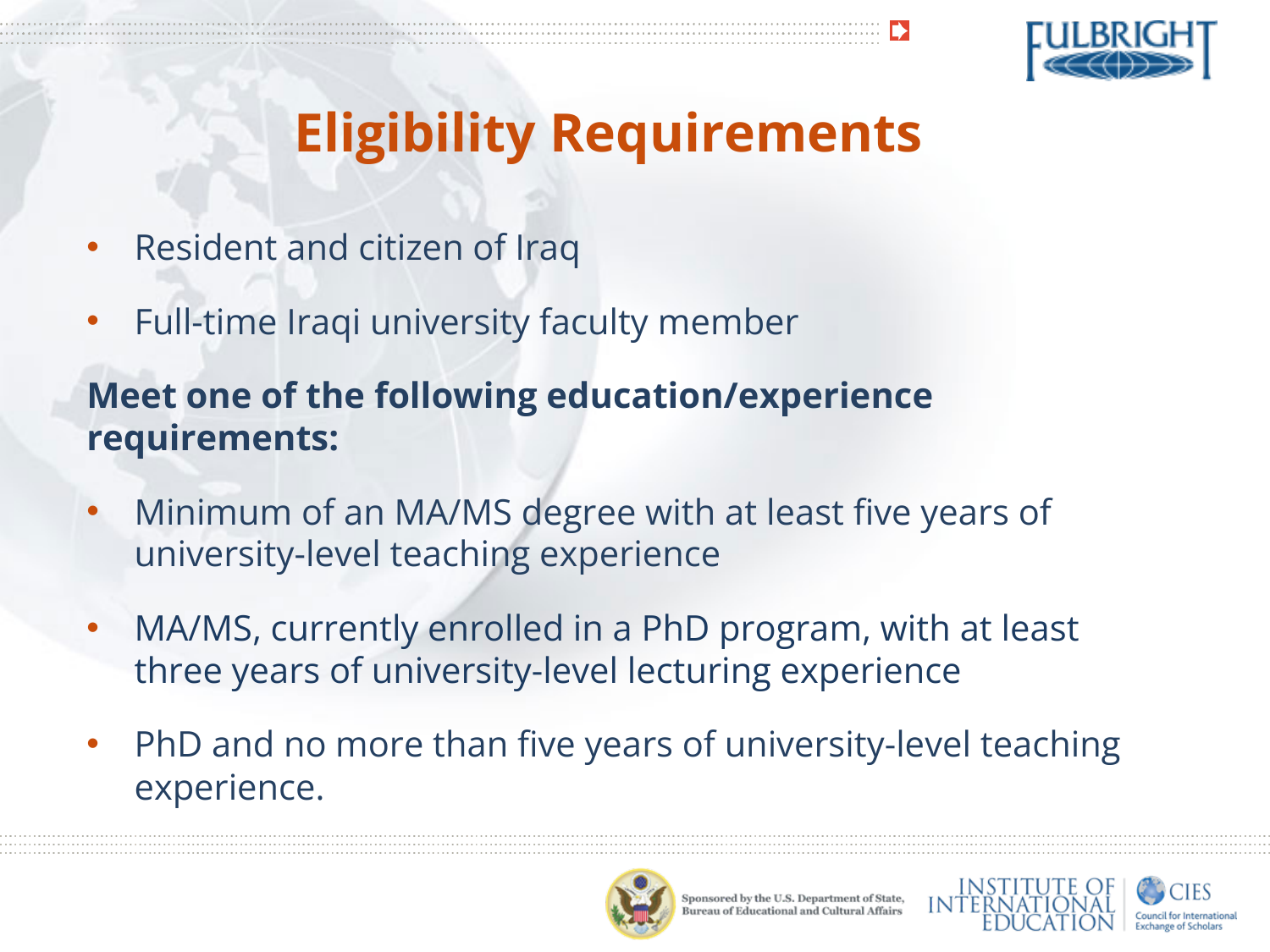

Eligibility Requirements

Resident and citizen of Iraq

Full-time Iraqi university faculty member

Meet one of the following education/experience requirements:

Minimum of an MA/MS degree with at least five years of university-level teaching experience

MA/MS, currently enrolled in a PhD program, with at least three years of university-level lecturing experience

PhD and no more than five years of university-level teaching experience.